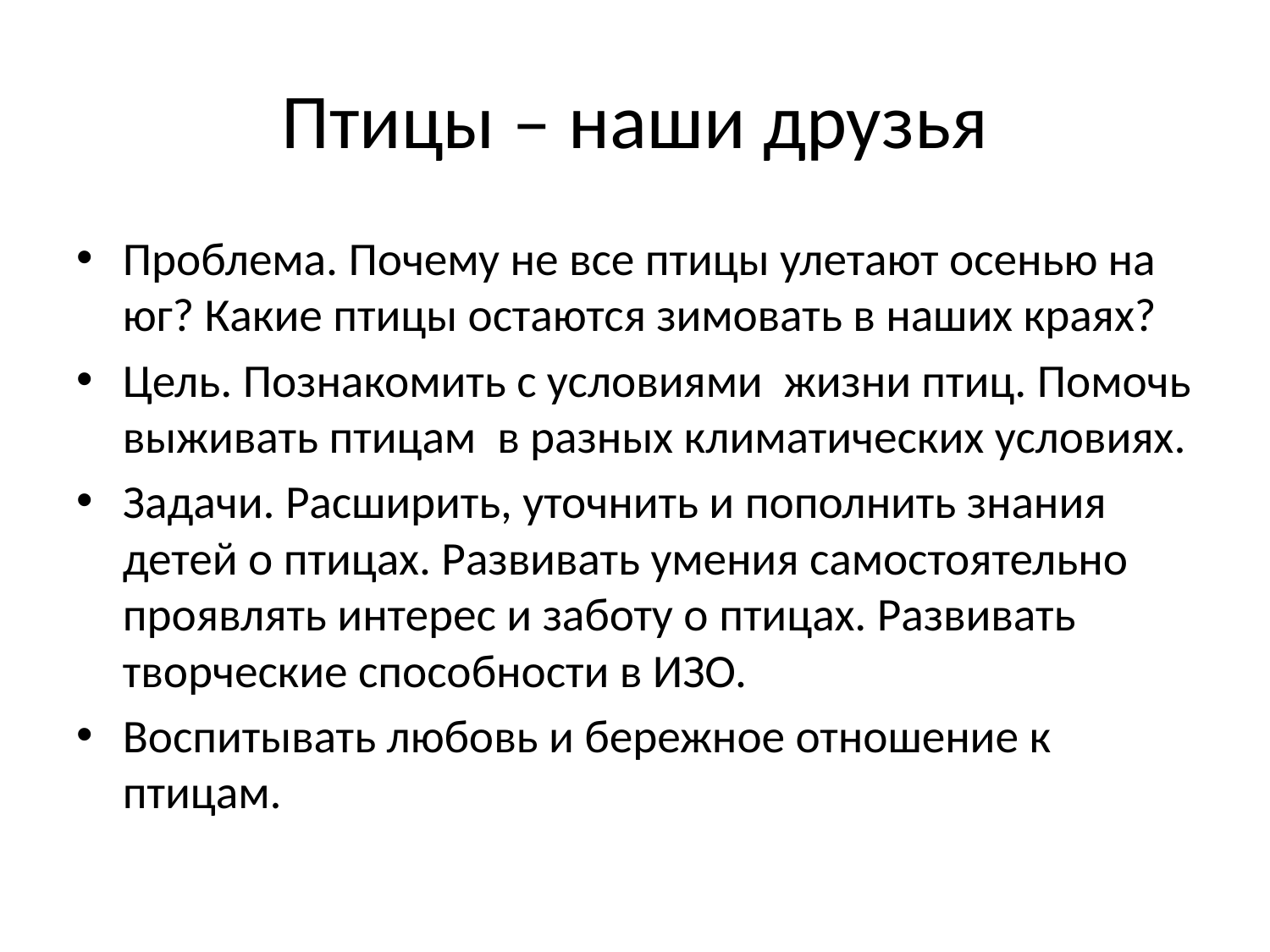

# Птицы – наши друзья
Проблема. Почему не все птицы улетают осенью на юг? Какие птицы остаются зимовать в наших краях?
Цель. Познакомить с условиями  жизни птиц. Помочь выживать птицам  в разных климатических условиях.
Задачи. Расширить, уточнить и пополнить знания детей о птицах. Развивать умения самостоятельно проявлять интерес и заботу о птицах. Развивать творческие способности в ИЗО.
Воспитывать любовь и бережное отношение к птицам.